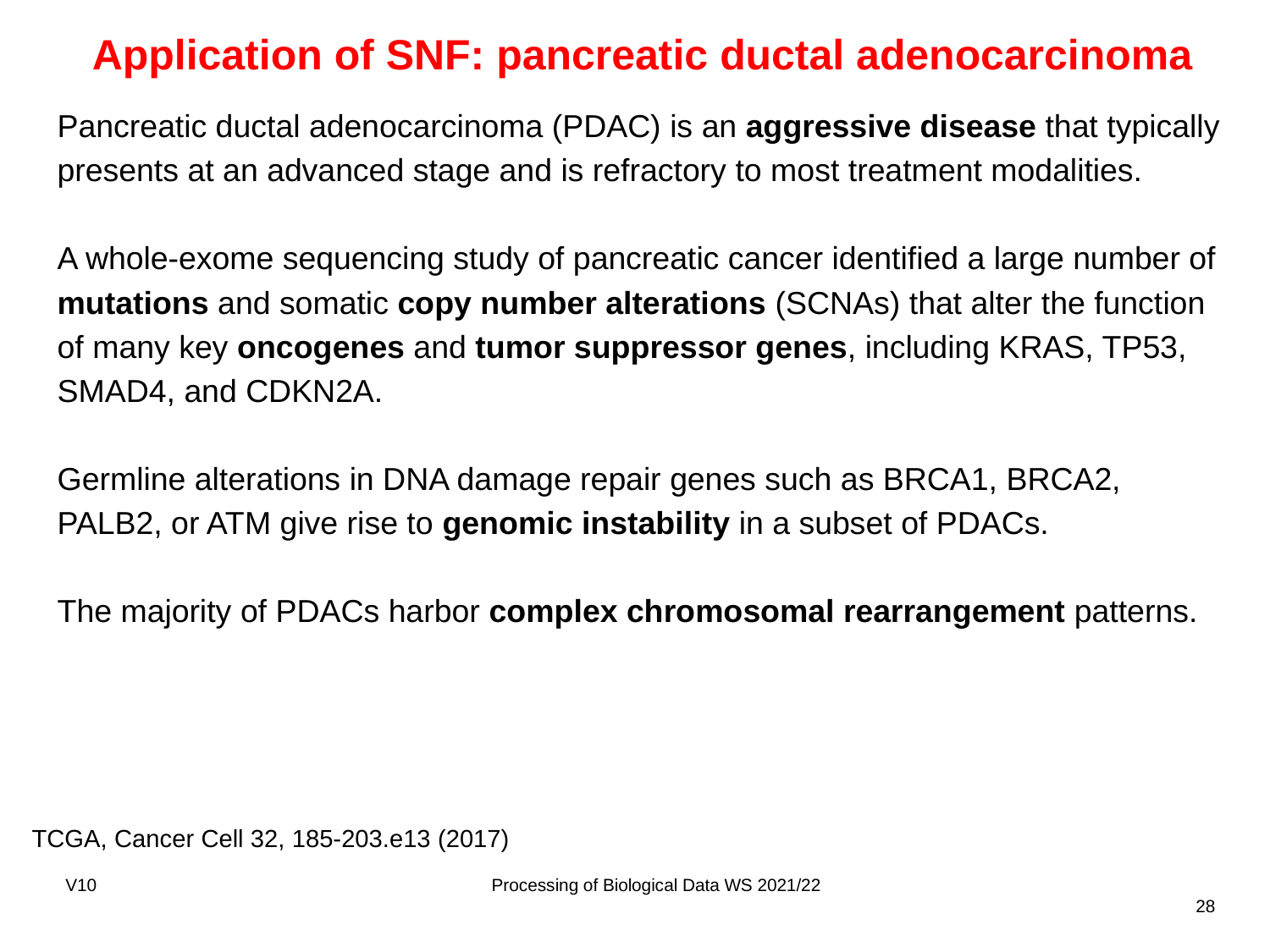

# Application of SNF: pancreatic ductal adenocarcinoma
Pancreatic ductal adenocarcinoma (PDAC) is an aggressive disease that typically presents at an advanced stage and is refractory to most treatment modalities.

A whole-exome sequencing study of pancreatic cancer identified a large number of mutations and somatic copy number alterations (SCNAs) that alter the function of many key oncogenes and tumor suppressor genes, including KRAS, TP53, SMAD4, and CDKN2A.

Germline alterations in DNA damage repair genes such as BRCA1, BRCA2, PALB2, or ATM give rise to genomic instability in a subset of PDACs.

The majority of PDACs harbor complex chromosomal rearrangement patterns.
TCGA, Cancer Cell 32, 185-203.e13 (2017)
V10
Processing of Biological Data WS 2021/22